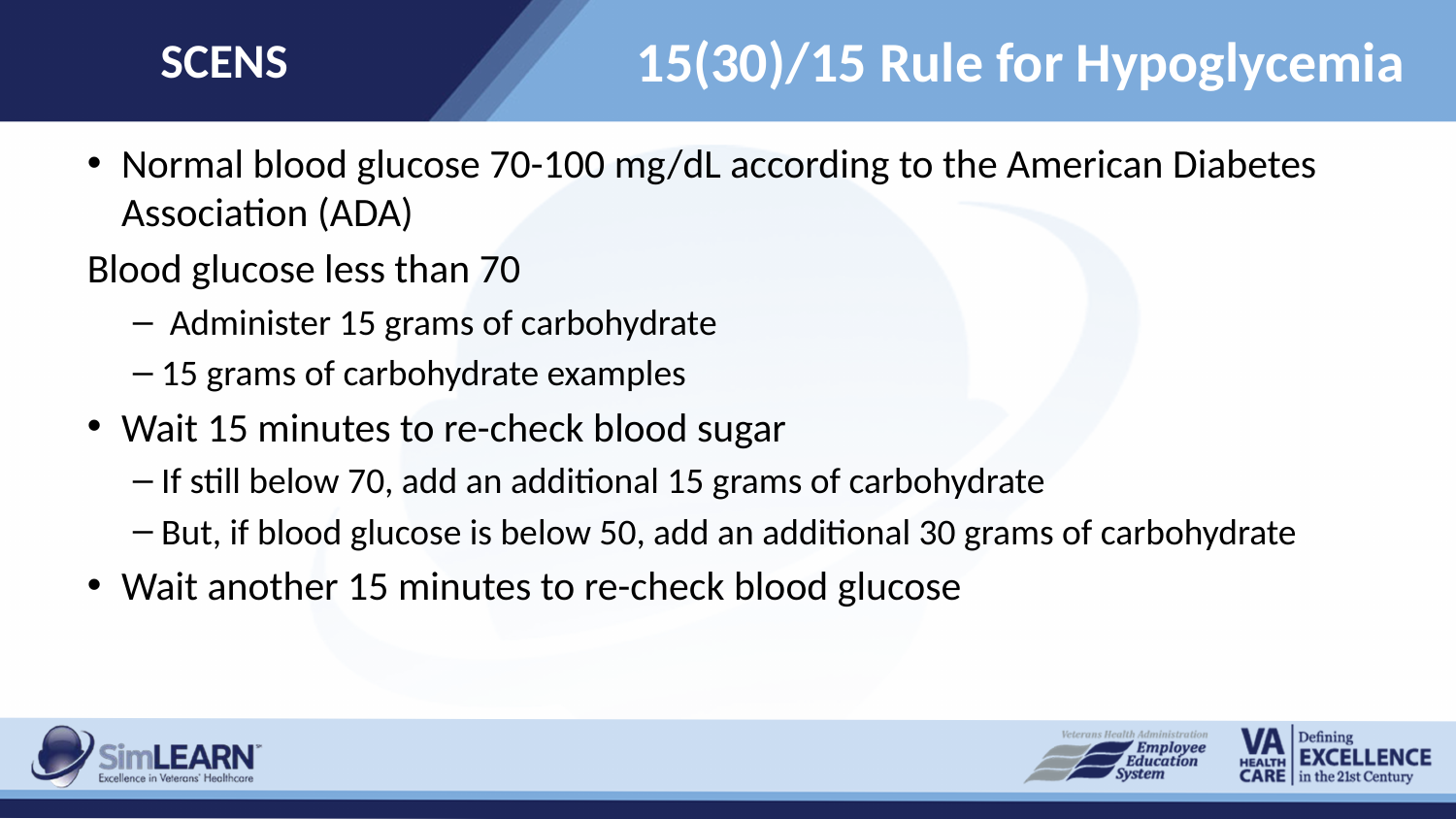

SCENS
# 15(30)/15 Rule for Hypoglycemia
Normal blood glucose 70-100 mg/dL according to the American Diabetes Association (ADA)
Blood glucose less than 70
 Administer 15 grams of carbohydrate
15 grams of carbohydrate examples
Wait 15 minutes to re-check blood sugar
If still below 70, add an additional 15 grams of carbohydrate
But, if blood glucose is below 50, add an additional 30 grams of carbohydrate
Wait another 15 minutes to re-check blood glucose